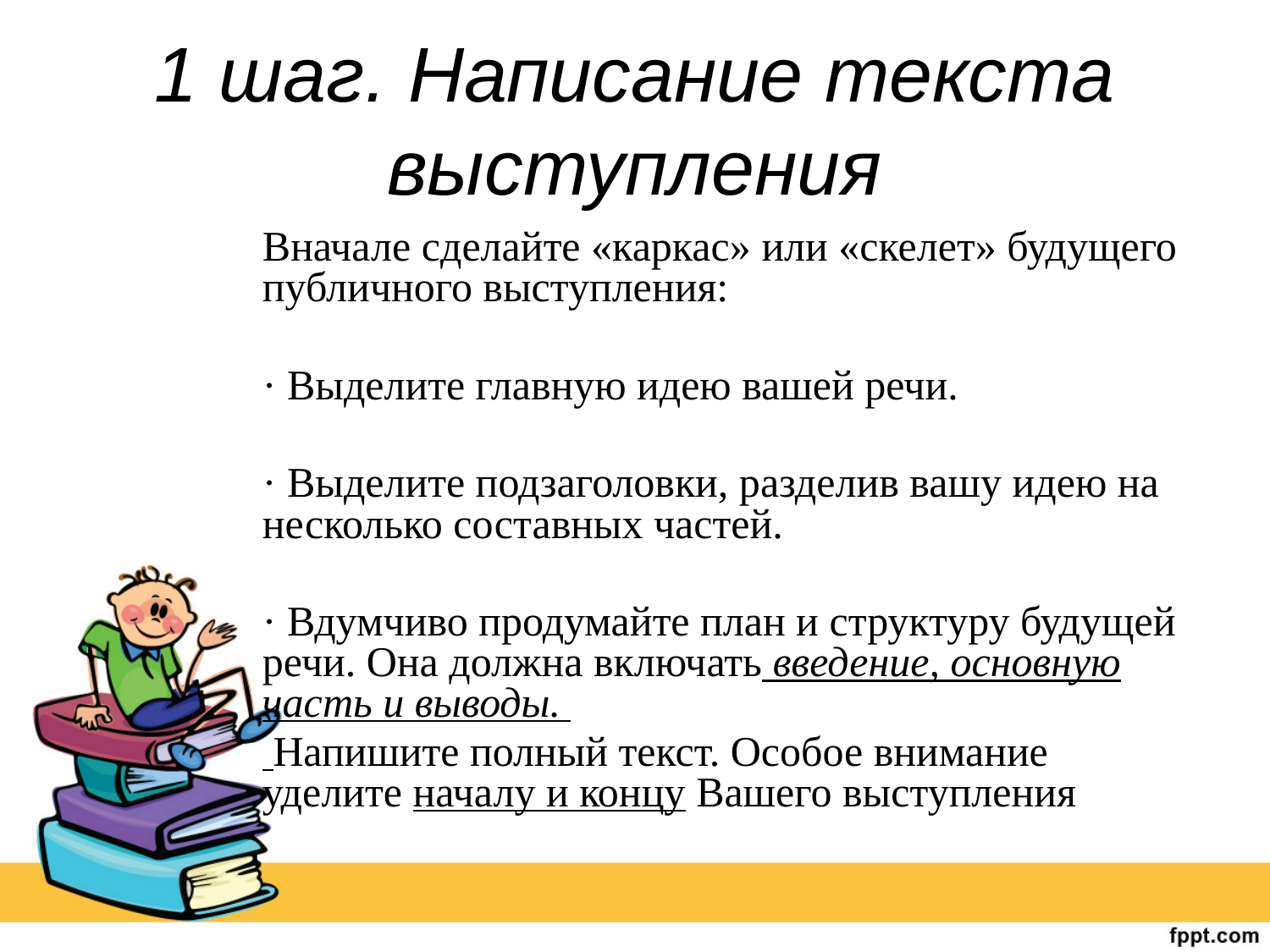

# 1 шаг. Написание текста выступления
Вначале сделайте «каркас» или «скелет» будущего публичного выступления:

· Выделите главную идею вашей речи.

· Выделите подзаголовки, разделив вашу идею на несколько составных частей.

· Вдумчиво продумайте план и структуру будущей речи. Она должна включать введение, основную часть и выводы.
 Напишите полный текст. Особое внимание уделите началу и концу Вашего выступления